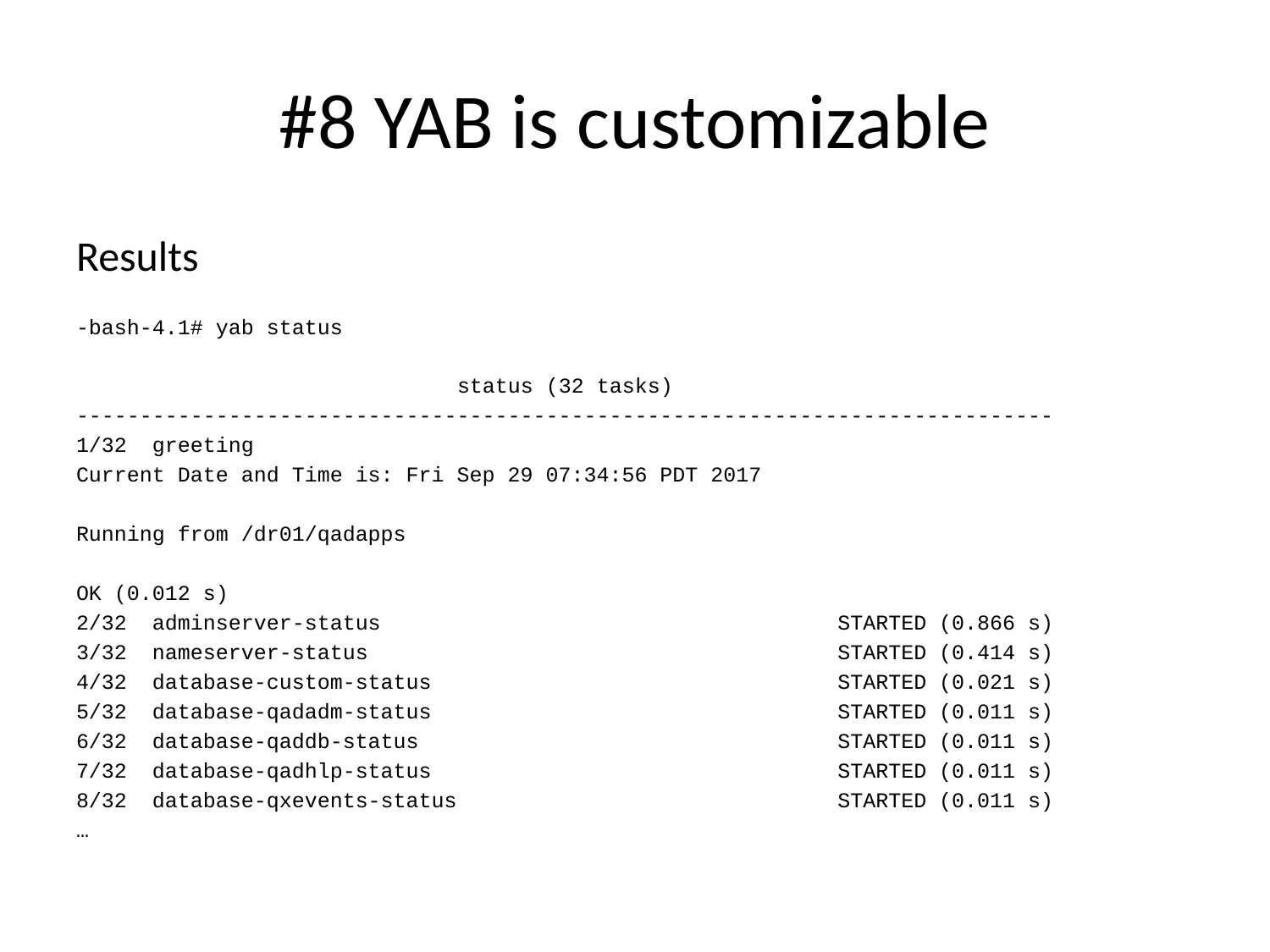

# #8 YAB is customizable
Results

-bash-4.1# yab status

                              status (32 tasks)
-----------------------------------------------------------------------------
1/32  greeting
Current Date and Time is: Fri Sep 29 07:34:56 PDT 2017

Running from /dr01/qadapps

OK (0.012 s)
2/32  adminserver-status                                    STARTED (0.866 s)
3/32  nameserver-status                                     STARTED (0.414 s)
4/32  database-custom-status                                STARTED (0.021 s)
5/32  database-qadadm-status                                STARTED (0.011 s)
6/32  database-qaddb-status                                 STARTED (0.011 s)
7/32  database-qadhlp-status                                STARTED (0.011 s)
8/32  database-qxevents-status                              STARTED (0.011 s)
…